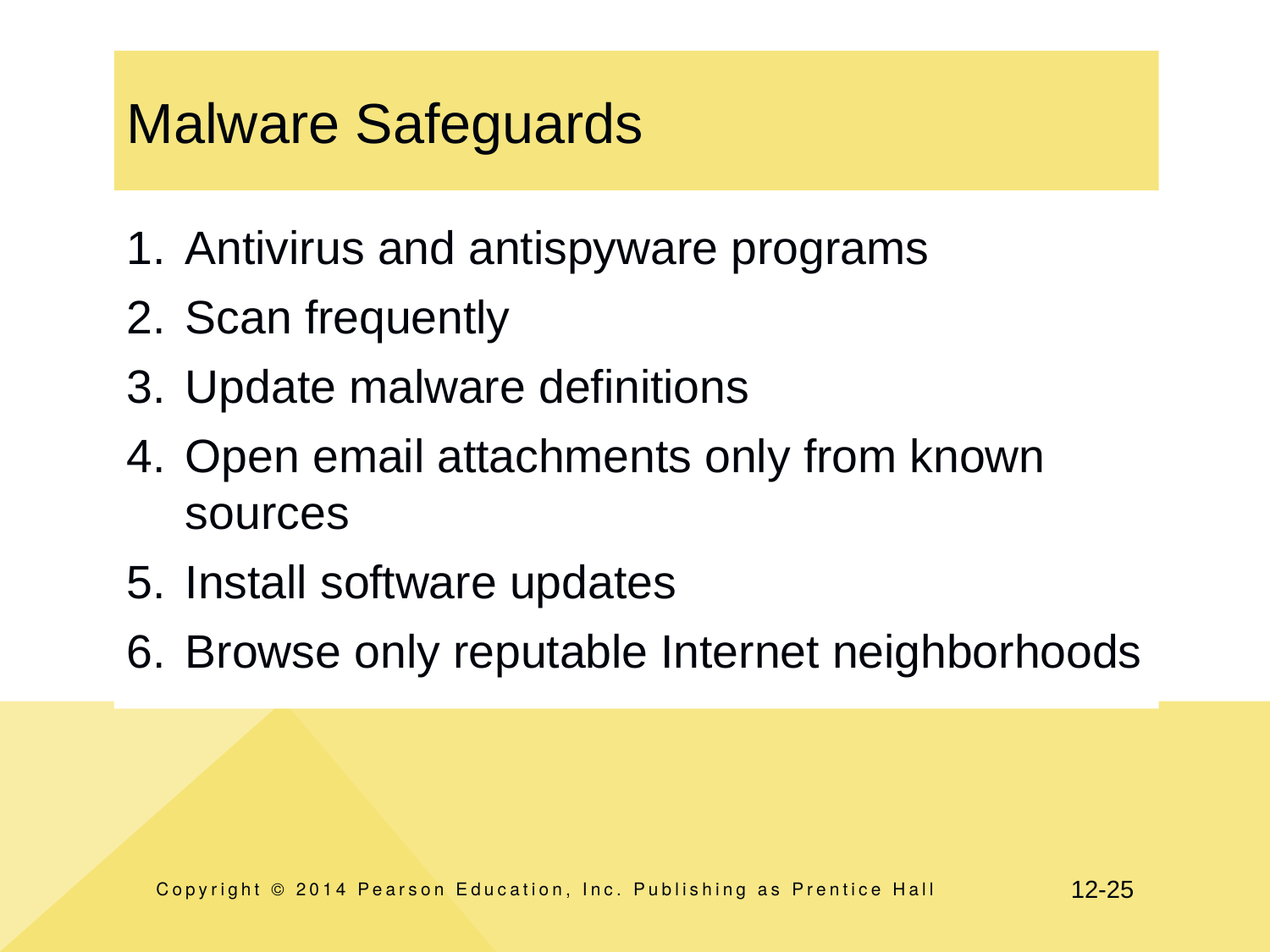

# Malware Safeguards
Antivirus and antispyware programs
Scan frequently
Update malware definitions
Open email attachments only from known sources
Install software updates
Browse only reputable Internet neighborhoods
Copyright © 2014 Pearson Education, Inc. Publishing as Prentice Hall